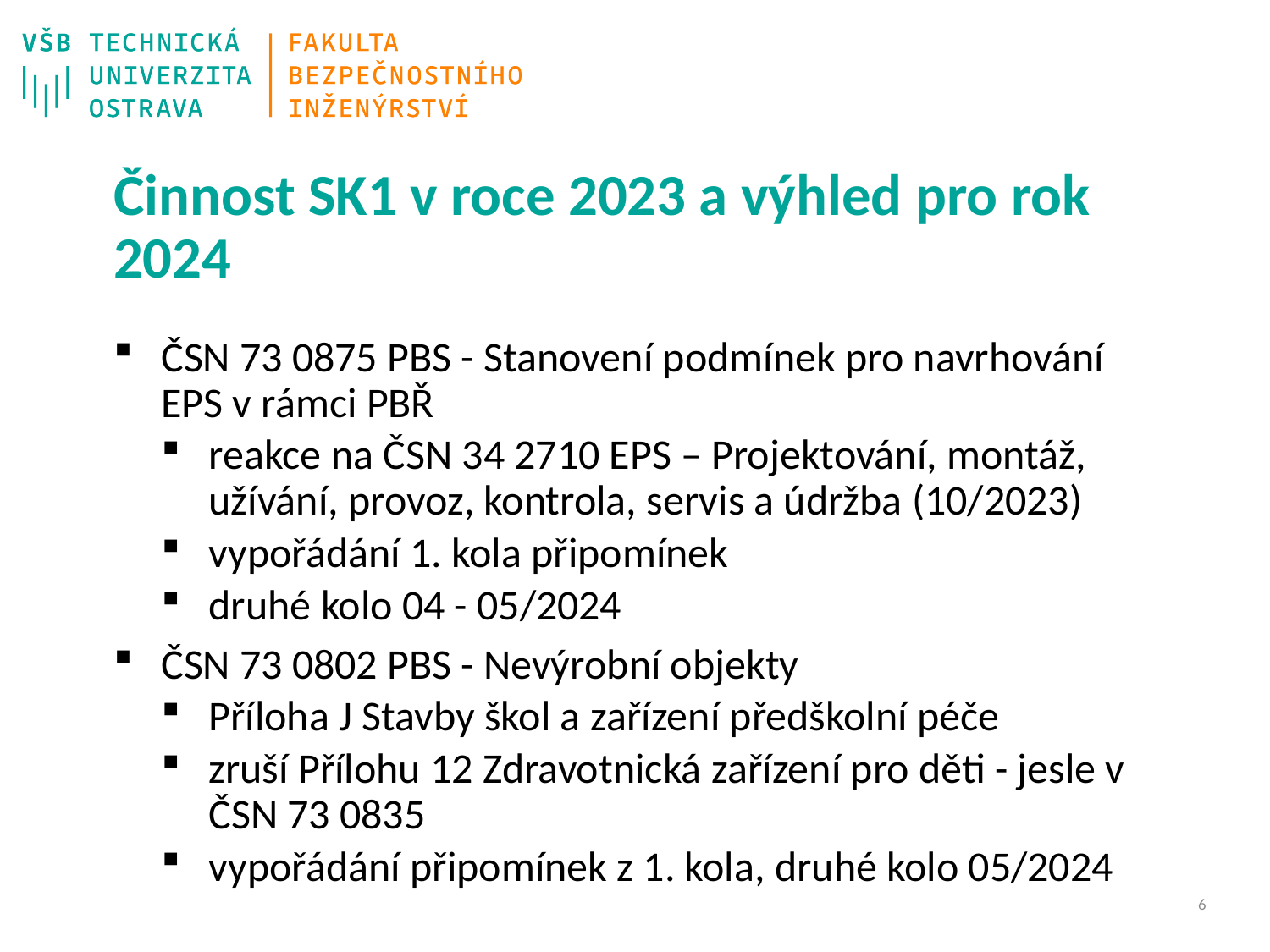

# Činnost SK1 v roce 2023 a výhled pro rok 2024
ČSN 73 0875 PBS - Stanovení podmínek pro navrhování EPS v rámci PBŘ
reakce na ČSN 34 2710 EPS – Projektování, montáž, užívání, provoz, kontrola, servis a údržba (10/2023)
vypořádání 1. kola připomínek
druhé kolo 04 - 05/2024
ČSN 73 0802 PBS - Nevýrobní objekty
Příloha J Stavby škol a zařízení předškolní péče
zruší Přílohu 12 Zdravotnická zařízení pro děti - jesle v ČSN 73 0835
vypořádání připomínek z 1. kola, druhé kolo 05/2024

6